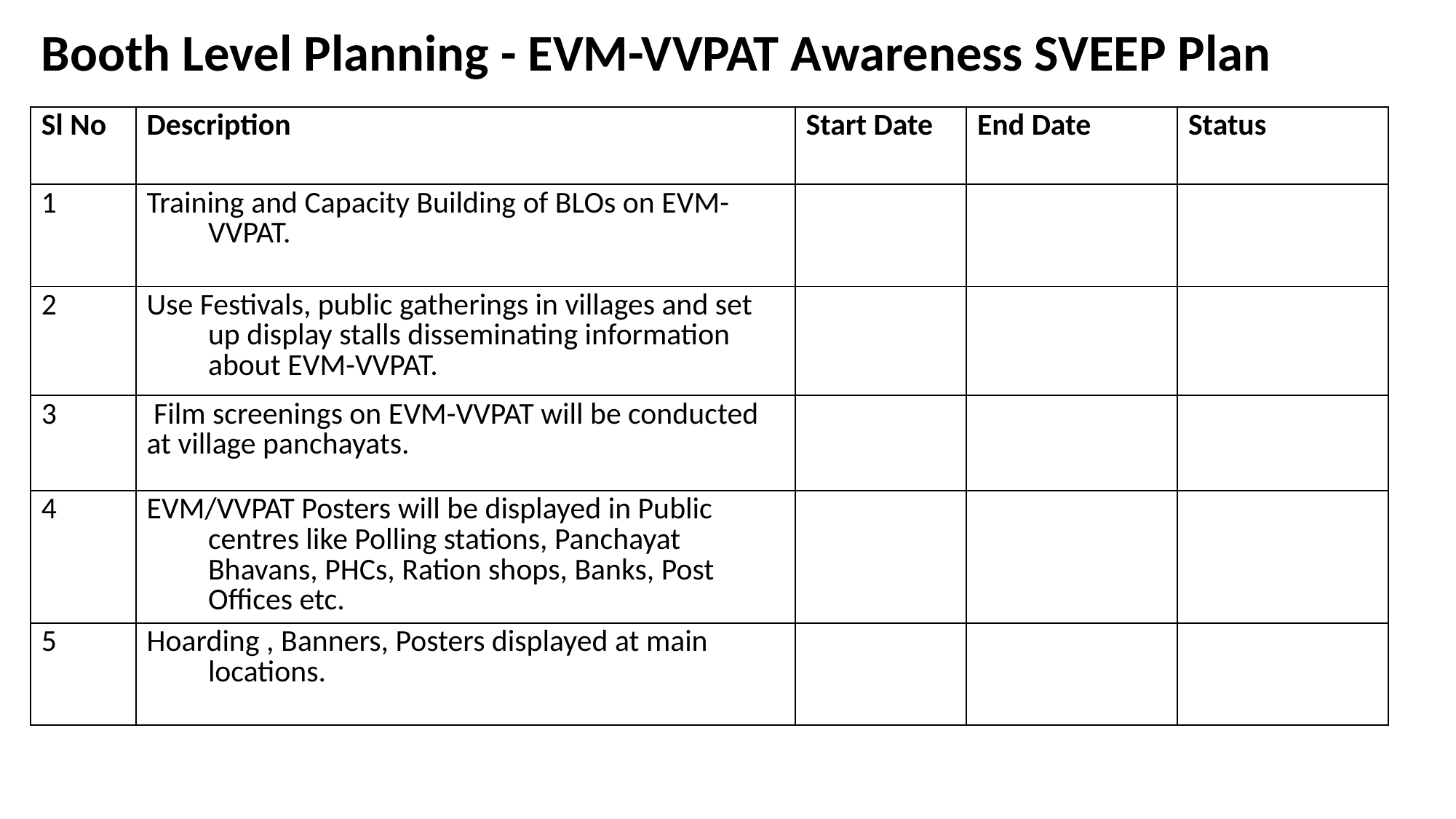

Booth Level Planning - EVM-VVPAT Awareness SVEEP Plan
| Sl No | Description | Start Date | End Date | Status |
| --- | --- | --- | --- | --- |
| 1 | Training and Capacity Building of BLOs on EVM-VVPAT. |  |  |  |
| 2 | Use Festivals, public gatherings in villages and set up display stalls disseminating information about EVM-VVPAT. |  |  |  |
| 3 | Film screenings on EVM-VVPAT will be conducted at village panchayats. |  |  |  |
| 4 | EVM/VVPAT Posters will be displayed in Public centres like Polling stations, Panchayat Bhavans, PHCs, Ration shops, Banks, Post Offices etc. |  |  |  |
| 5 | Hoarding , Banners, Posters displayed at main locations. |  |  |  |